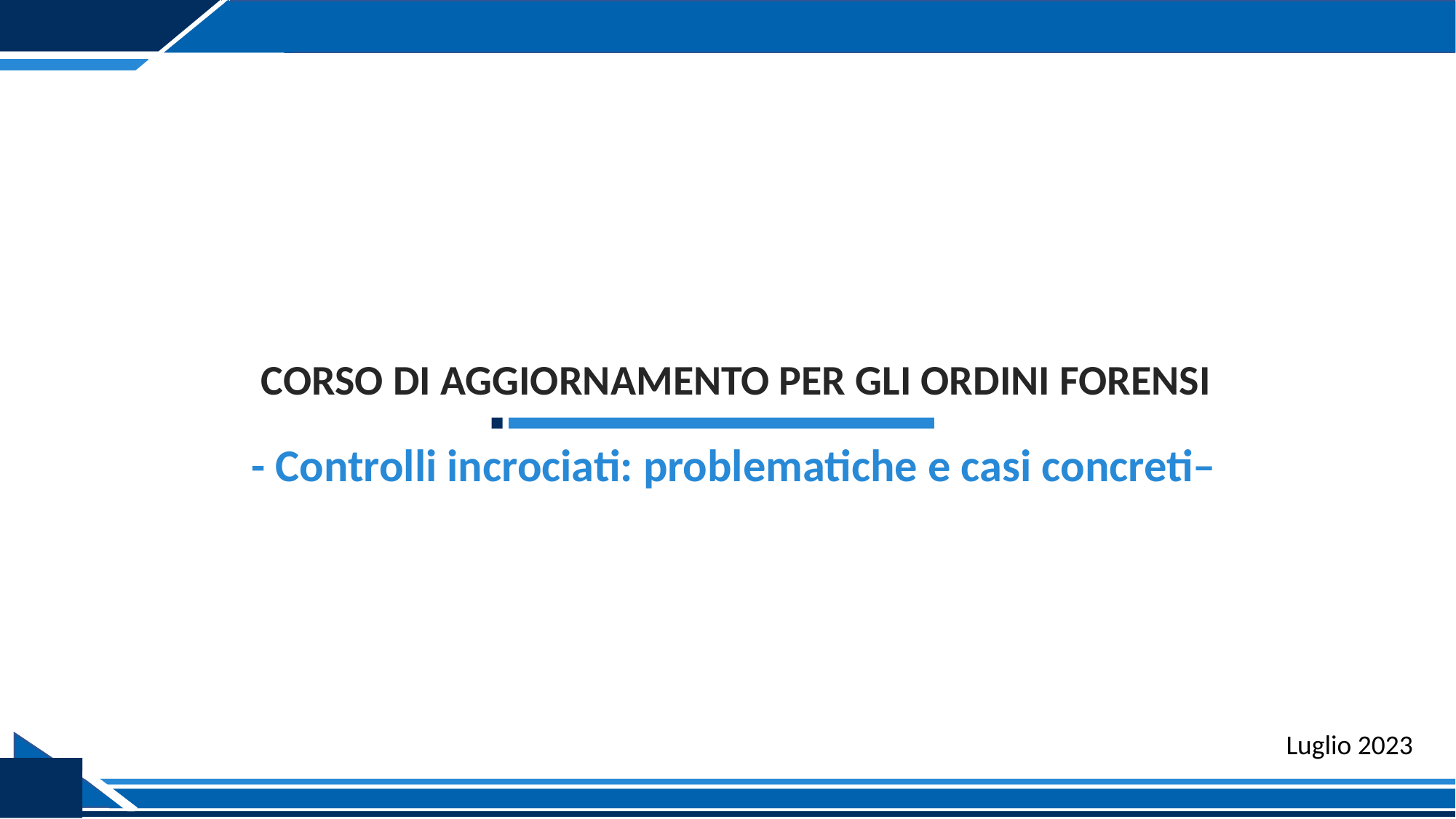

# CORSO DI AGGIORNAMENTO PER GLI ORDINI FORENSI

- Controlli incrociati: problematiche e casi concreti–

Luglio 2023